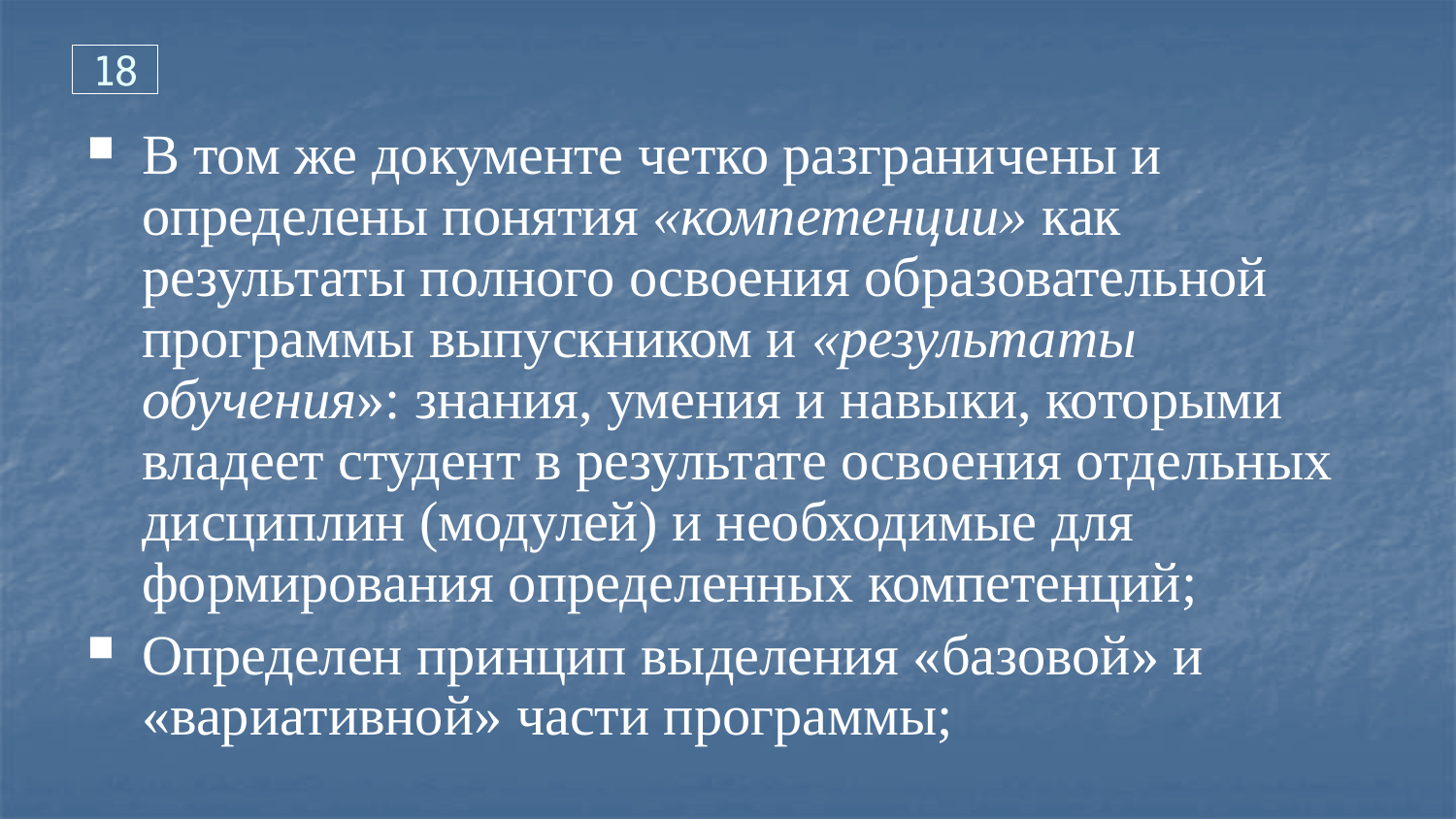

18
В том же документе четко разграничены и определены понятия «компетенции» как результаты полного освоения образовательной программы выпускником и «результаты обучения»: знания, умения и навыки, которыми владеет студент в результате освоения отдельных дисциплин (модулей) и необходимые для формирования определенных компетенций;
Определен принцип выделения «базовой» и «вариативной» части программы;